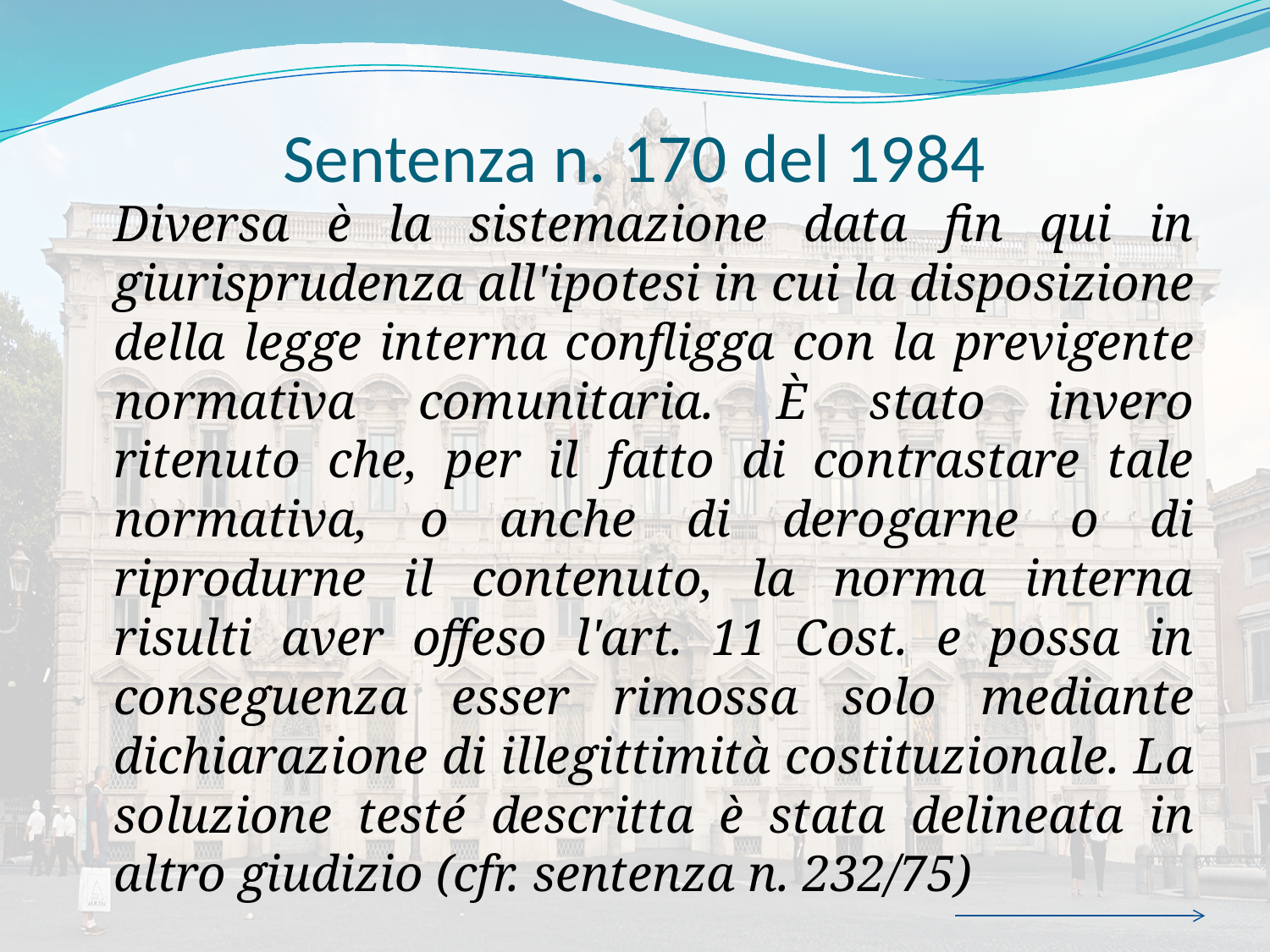

# Sentenza n. 170 del 1984
	Diversa è la sistemazione data fin qui in giurisprudenza all'ipotesi in cui la disposizione della legge interna confligga con la previgente normativa comunitaria. È stato invero ritenuto che, per il fatto di contrastare tale normativa, o anche di derogarne o di riprodurne il contenuto, la norma interna risulti aver offeso l'art. 11 Cost. e possa in conseguenza esser rimossa solo mediante dichiarazione di illegittimità costituzionale. La soluzione testé descritta è stata delineata in altro giudizio (cfr. sentenza n. 232/75)